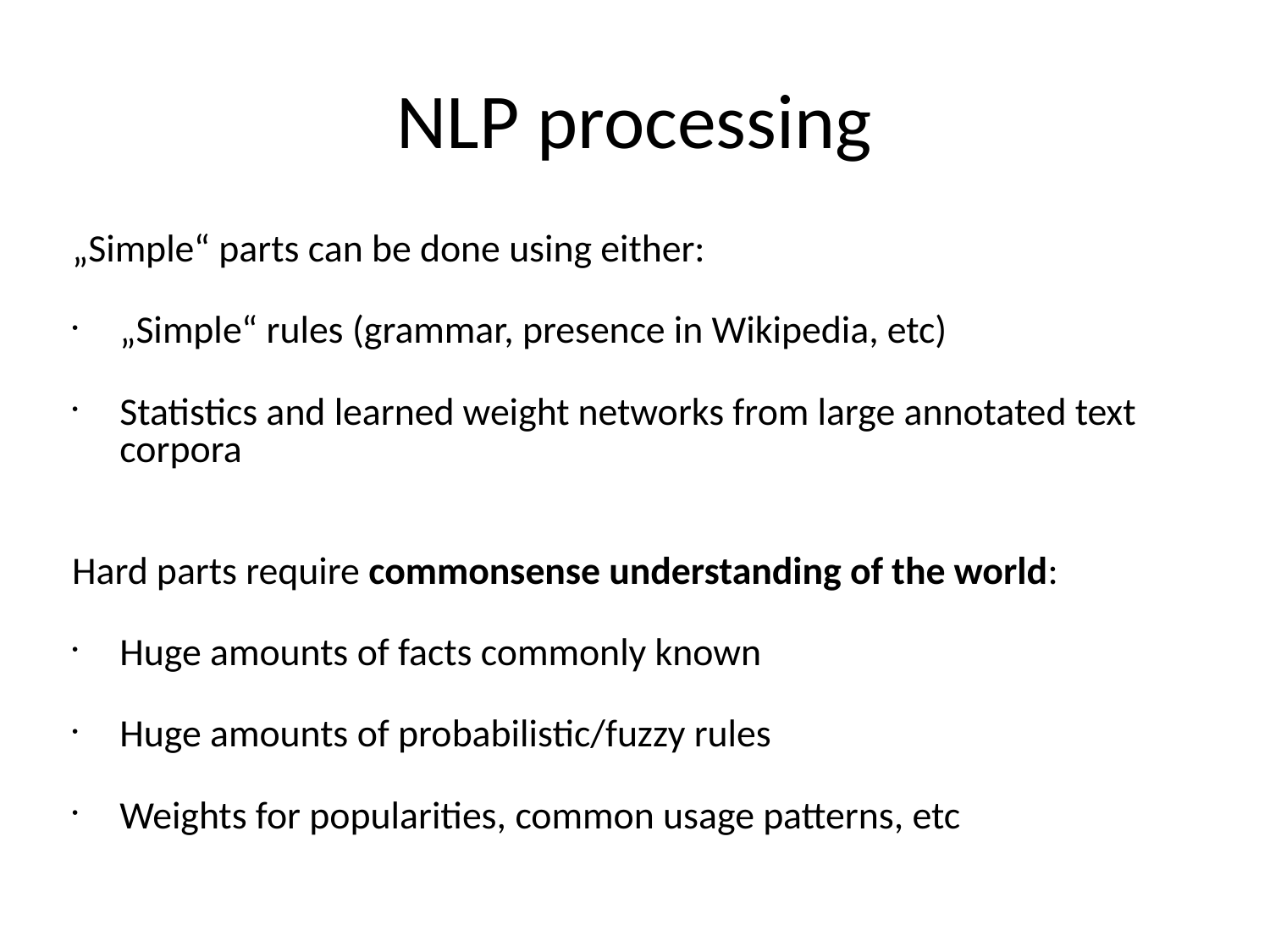

NLP processing
„Simple“ parts can be done using either:

„Simple“ rules (grammar, presence in Wikipedia, etc)

Statistics and learned weight networks from large annotated text corpora

Hard parts require commonsense understanding of the world:

Huge amounts of facts commonly known

Huge amounts of probabilistic/fuzzy rules

Weights for popularities, common usage patterns, etc